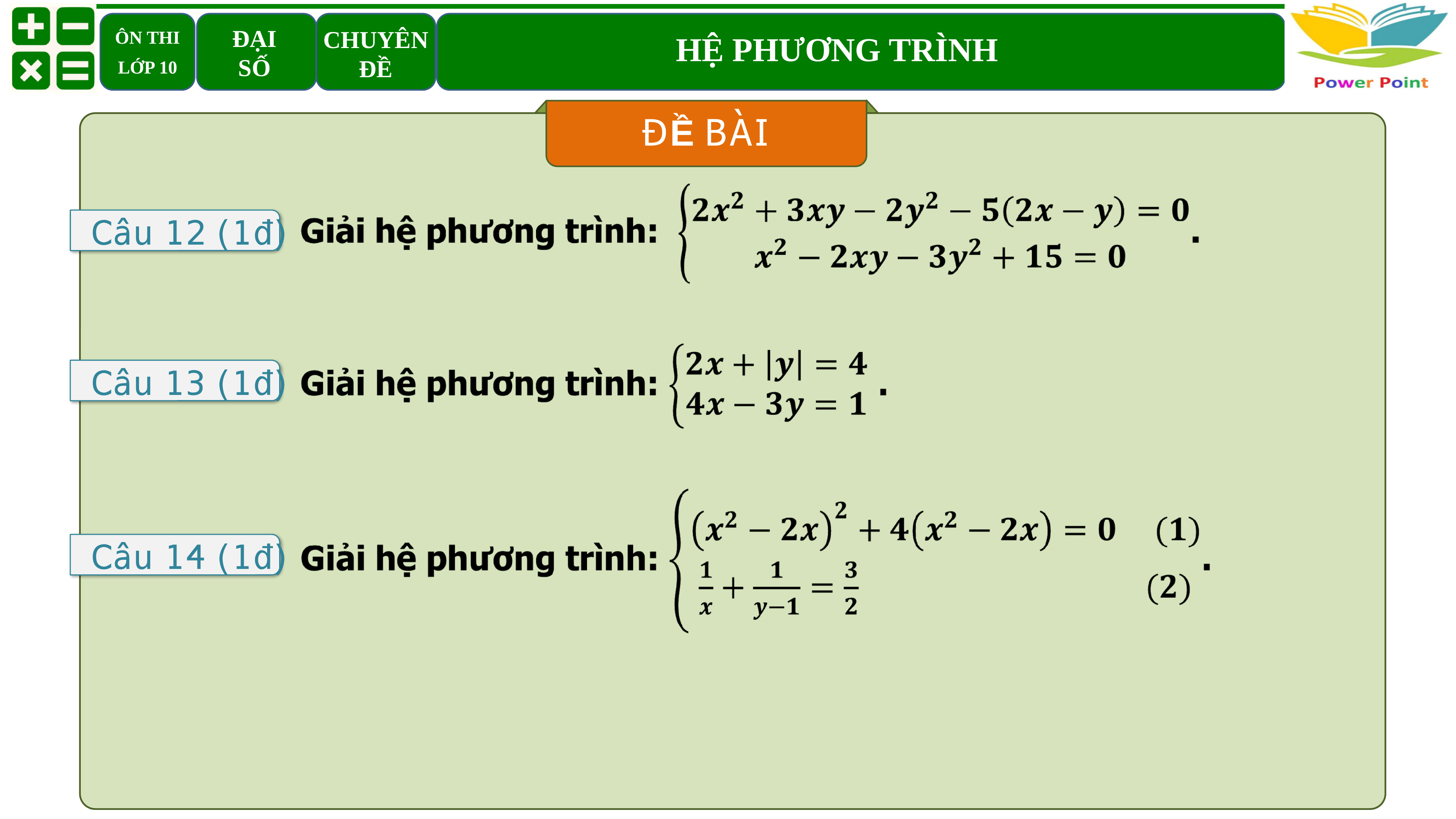

ĐỀ BÀI

Câu 12 (1đ)

Câu 13 (1đ)

Câu 14 (1đ)